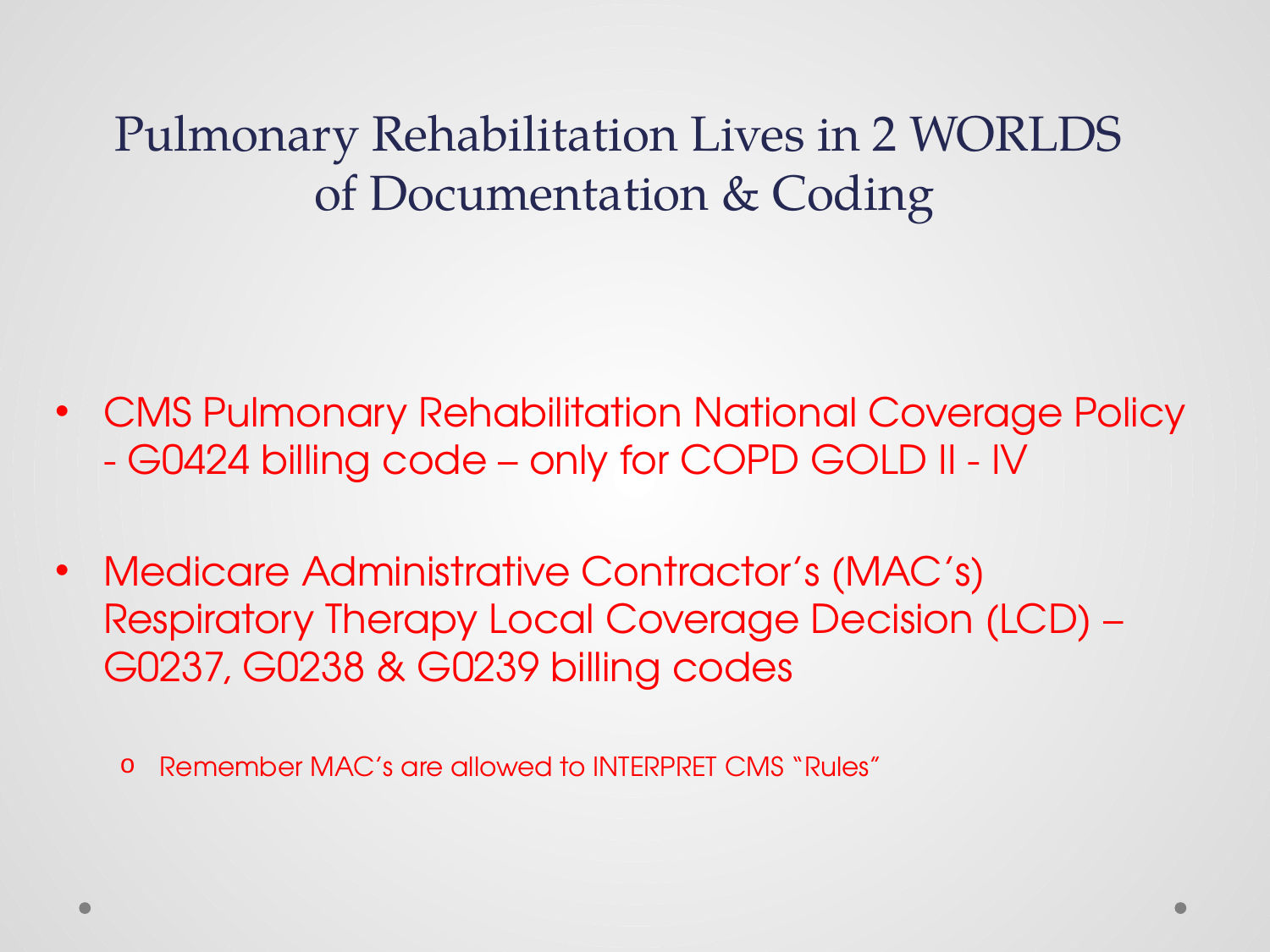

Pulmonary Rehabilitation Lives in 2 WORLDS
of Documentation & Coding
#
CMS Pulmonary Rehabilitation National Coverage Policy  - G0424 billing code – only for COPD GOLD II - IV

Medicare Administrative Contractor’s (MAC’s) Respiratory Therapy Local Coverage Decision (LCD) – G0237, G0238 & G0239 billing codes

Remember MAC’s are allowed to INTERPRET CMS “Rules”